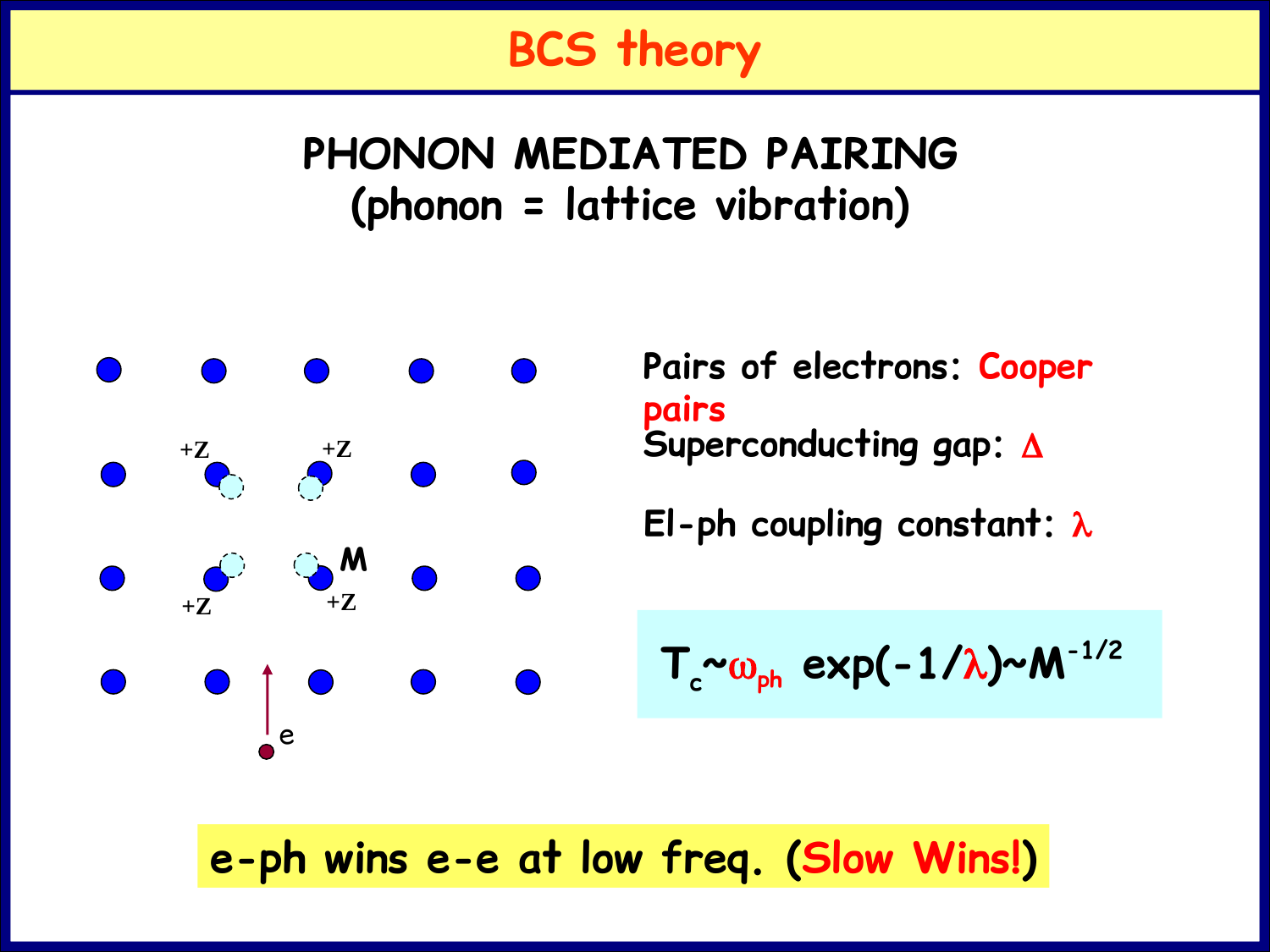

BCS theory
PHONON MEDIATED PAIRING
(phonon = lattice vibration)

e

Pairs of electrons: Cooper pairs

Superconducting gap: Δ
+Z
+Z

+Z
+Z
El-ph coupling constant: λ
M

Tc~ωph exp(-1/λ)~M-1/2

e
e-ph wins e-e at low freq. (Slow Wins!)